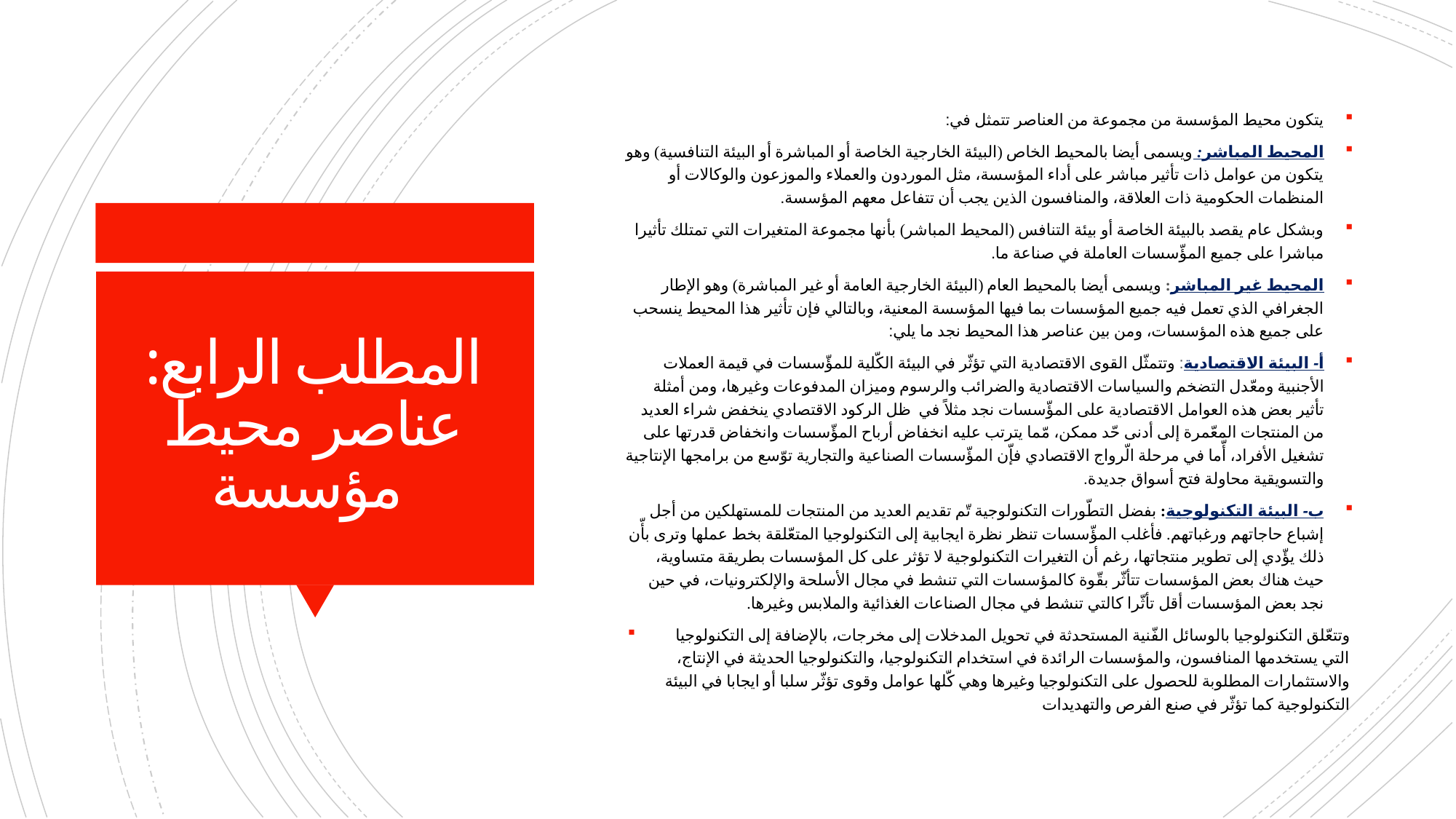

يتكون محيط المؤسسة من مجموعة من العناصر تتمثل في:
المحيط المباشر: ويسمى أيضا بالمحيط الخاص (البيئة الخارجية الخاصة أو المباشرة أو البيئة التنافسية) وهو يتكون من عوامل ذات تأثير مباشر على أداء المؤسسة، مثل الموردون والعملاء والموزعون والوكالات أو المنظمات الحكومية ذات العلاقة، والمنافسون الذين يجب أن تتفاعل معهم المؤسسة.
وبشكل عام يقصد بالبيئة الخاصة أو بيئة التنافس (المحيط المباشر) بأنها مجموعة المتغيرات التي تمتلك تأثيرا مباشرا على جميع المؤّسسات العاملة في صناعة ما.
المحيط غير المباشر: ويسمى أيضا بالمحيط العام (البيئة الخارجية العامة أو غير المباشرة) وهو الإطار الجغرافي الذي تعمل فيه جميع المؤسسات بما فيها المؤسسة المعنية، وبالتالي فإن تأثير هذا المحيط ينسحب على جميع هذه المؤسسات، ومن بين عناصر هذا المحيط نجد ما يلي:
أ- البيئة الاقتصادية: وتتمثّل القوى الاقتصادية التي تؤثّر في البيئة الكّلية للمؤّسسات في قيمة العملات الأجنبية ومعّدل التضخم والسياسات الاقتصادية والضرائب والرسوم وميزان المدفوعات وغيرها، ومن أمثلة تأثير بعض هذه العوامل الاقتصادية على المؤّسسات نجد مثلاً في  ظل الركود الاقتصادي ينخفض شراء العديد من المنتجات المعّمرة إلى أدنى حّد ممكن، مّما يترتب عليه انخفاض أرباح المؤّسسات وانخفاض قدرتها على تشغيل الأفراد، أّما في مرحلة الّرواج الاقتصادي فإّن المؤّسسات الصناعية والتجارية توّسع من برامجها الإنتاجية والتسويقية محاولة فتح أسواق جديدة.
ب- البيئة التكنولوجية: بفضل التطّورات التكنولوجية تّم تقديم العديد من المنتجات للمستهلكين من أجل إشباع حاجاتهم ورغباتهم. فأغلب المؤّسسات تنظر نظرة ايجابية إلى التكنولوجيا المتعّلقة بخط عملها وترى بأّن ذلك يؤّدي إلى تطوير منتجاتها، رغم أن التغيرات التكنولوجية لا تؤثر على كل المؤسسات بطريقة متساوية، حيث هناك بعض المؤسسات تتأثّر بقّوة كالمؤسسات التي تنشط في مجال الأسلحة والإلكترونيات، في حين نجد بعض المؤسسات أقل تأثّرا كالتي تنشط في مجال الصناعات الغذائية والملابس وغيرها.
وتتعّلق التكنولوجيا بالوسائل الفّنية المستحدثة في تحويل المدخلات إلى مخرجات، بالإضافة إلى التكنولوجيا التي يستخدمها المنافسون، والمؤسسات الرائدة في استخدام التكنولوجيا، والتكنولوجيا الحديثة في الإنتاج، والاستثمارات المطلوبة للحصول على التكنولوجيا وغيرها وهي كّلها عوامل وقوى تؤثّر سلبا أو ايجابا في البيئة التكنولوجية كما تؤثّر في صنع الفرص والتهديدات
# المطلب الرابع: عناصر محيط مؤسسة